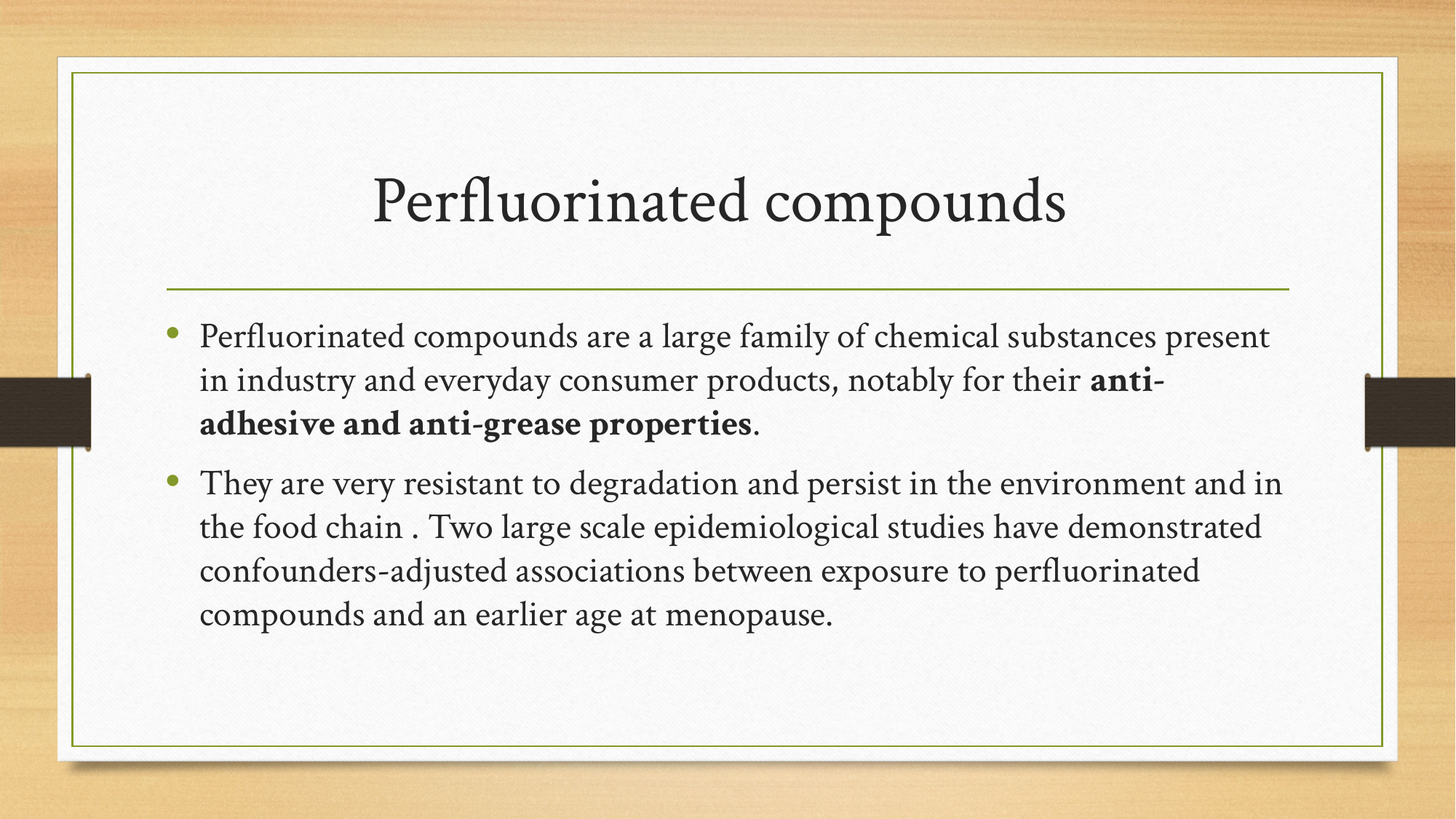

# Perfluorinated compounds
Perfluorinated compounds are a large family of chemical substances present in industry and everyday consumer products, notably for their anti-adhesive and anti-grease properties.
They are very resistant to degradation and persist in the environment and in the food chain . Two large scale epidemiological studies have demonstrated confounders-adjusted associations between exposure to perfluorinated compounds and an earlier age at menopause.